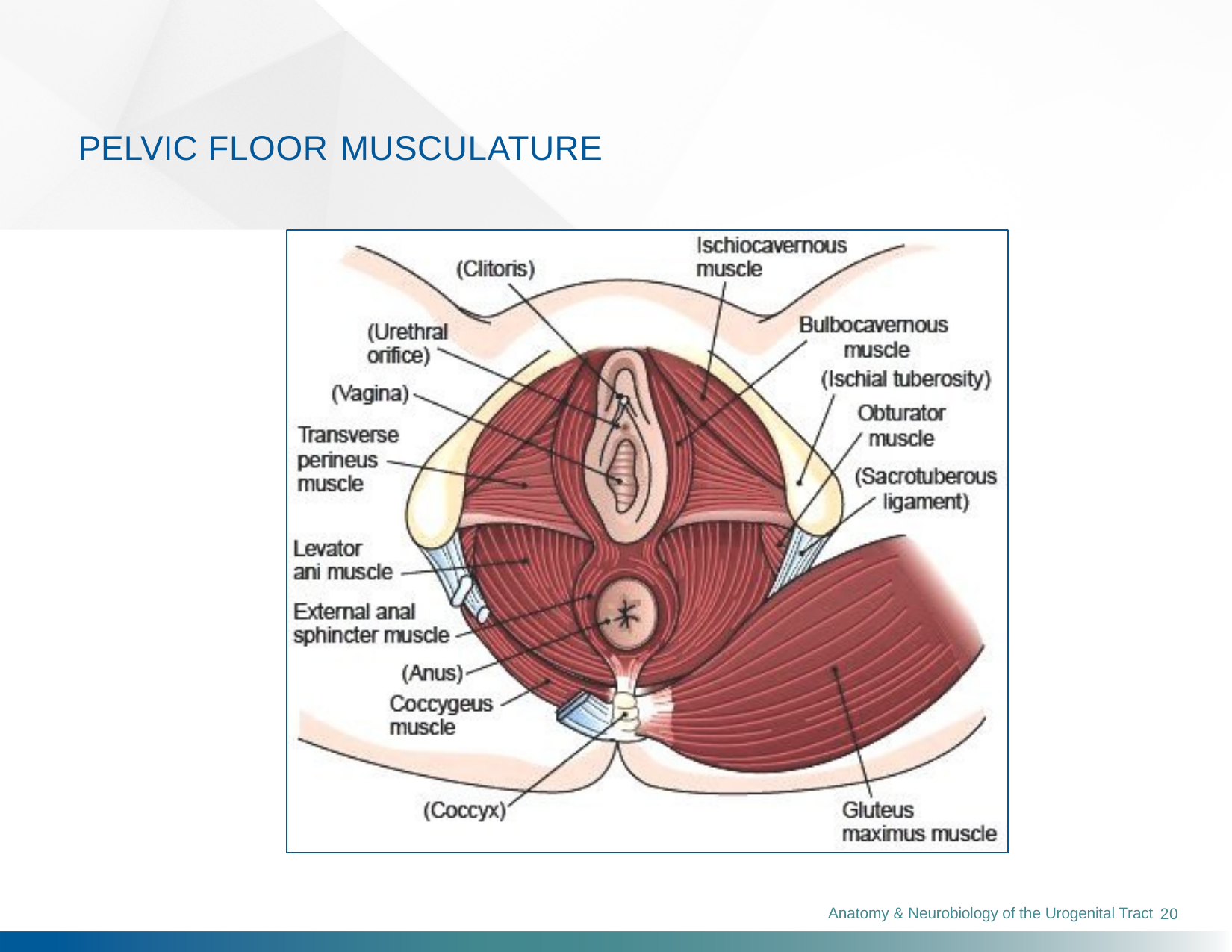

# PELVIC FLOOR MUSCULATURE

20
Anatomy & Neurobiology of the Urogenital Tract